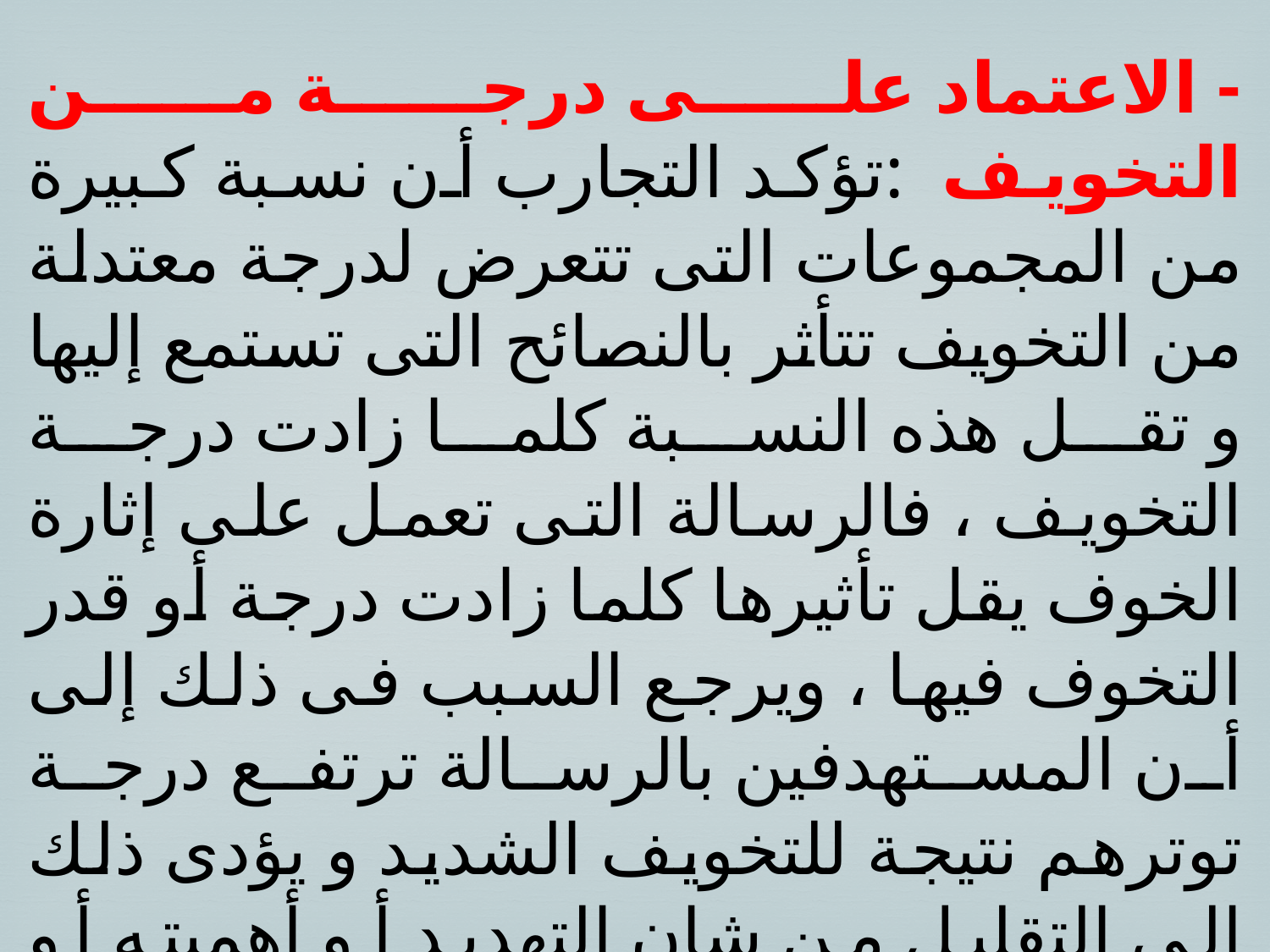

- الاعتماد على درجة من التخويف  :تؤكد التجارب أن نسبة كبيرة من المجموعات التى تتعرض لدرجة معتدلة من التخويف تتأثر بالنصائح التى تستمع إليها و تقل هذه النسبة كلما زادت درجة التخويف ، فالرسالة التى تعمل على إثارة الخوف يقل تأثيرها كلما زادت درجة أو قدر التخوف فيها ، ويرجع السبب فى ذلك إلى أن المستهدفين بالرسالة ترتفع درجة توترهم نتيجة للتخويف الشديد و يؤدى ذلك إلى التقليل من شان التهديد أ و أهميته أو قد يؤدى إلى الابتعاد عن الرسالة بدلا من التعلم منها أو التفكير فى مضمونها .